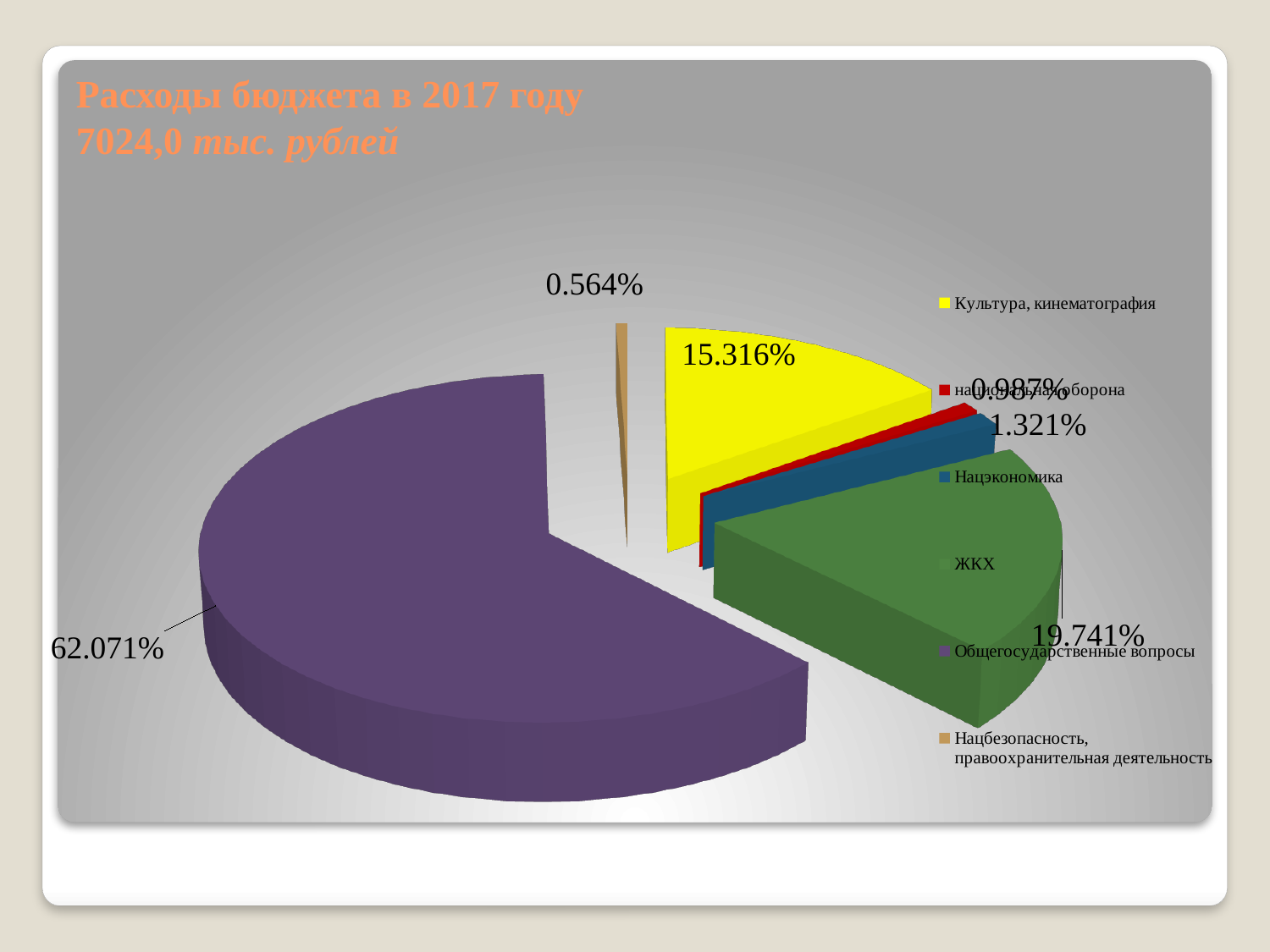

# Расходы бюджета в 2017 году 7024,0 тыс. рублей

[unsupported chart]